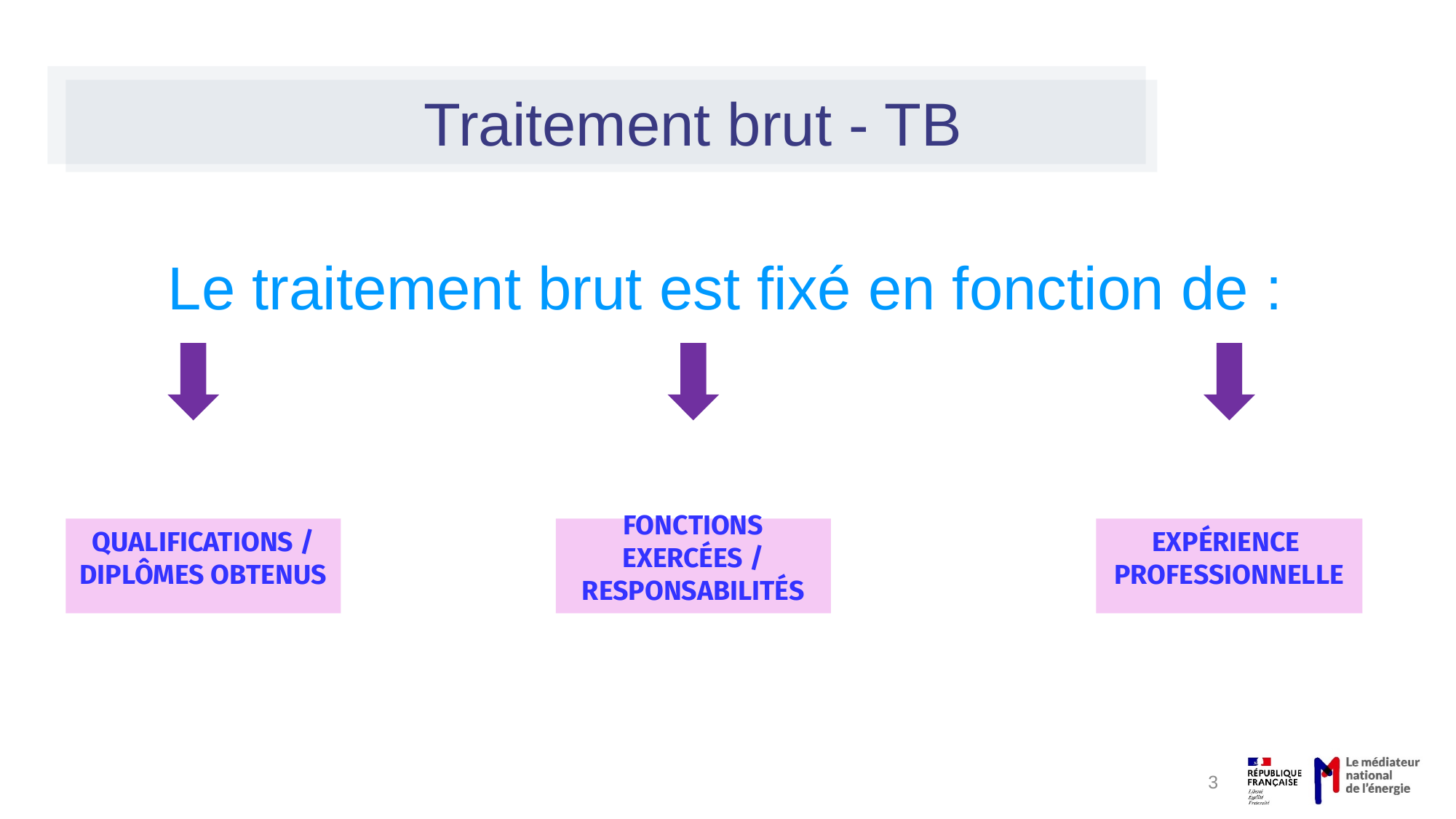

# Traitement brut - TB

Le traitement brut est fixé en fonction de :

expérience
professionnelle

Qualifications /
diplômes obtenus

fonctions exercées /
responsabilités

3